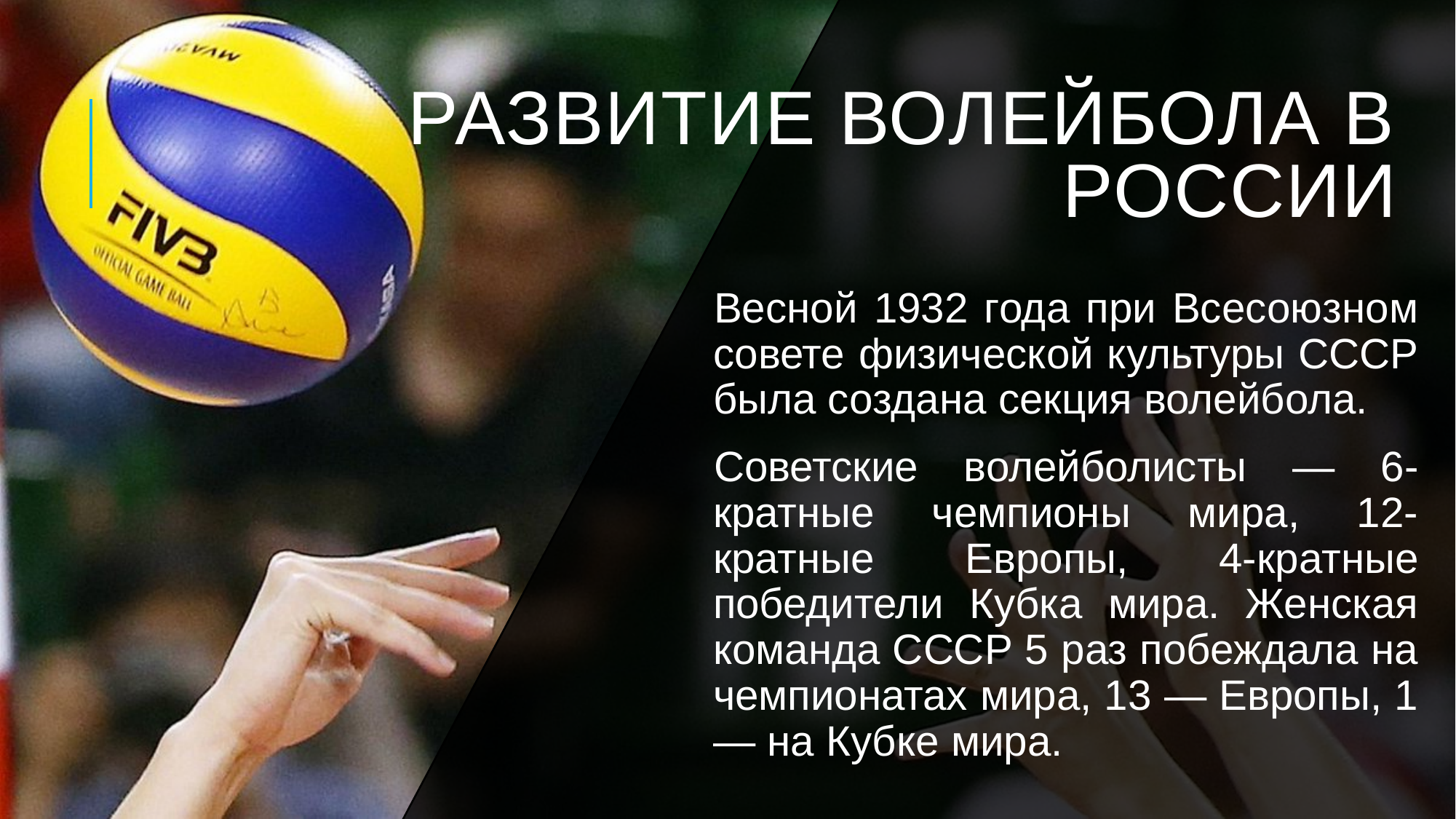

# Развитие волейбола в россии
Весной 1932 года при Всесоюзном совете физической культуры СССР была создана секция волейбола.
Советские волейболисты — 6-кратные чемпионы мира, 12-кратные Европы, 4-кратные победители Кубка мира. Женская команда СССР 5 раз побеждала на чемпионатах мира, 13 — Европы, 1 — на Кубке мира.